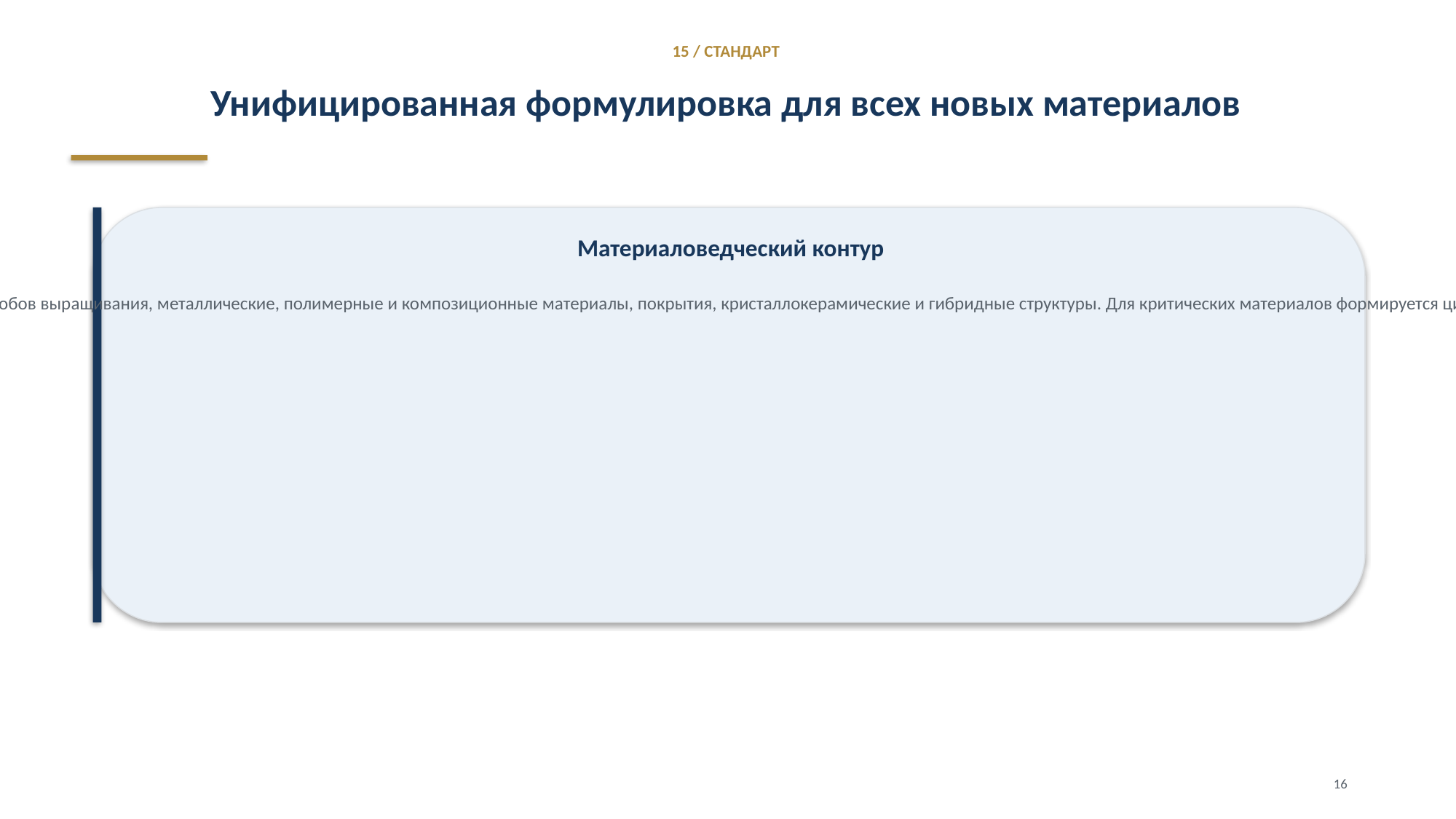

15 / СТАНДАРТ
Унифицированная формулировка для всех новых материалов

Материаловедческий контур
«Материаловедческий контур включает техническую и функциональную керамику, синтетические кристаллы различной химической природы и способов выращивания, металлические, полимерные и композиционные материалы, покрытия, кристаллокерамические и гибридные структуры. Для критических материалов формируется цифровой паспорт происхождения, состава, структуры, технологии получения, свойств, дефектности, ресурса и результатов независимой валидации.»
16